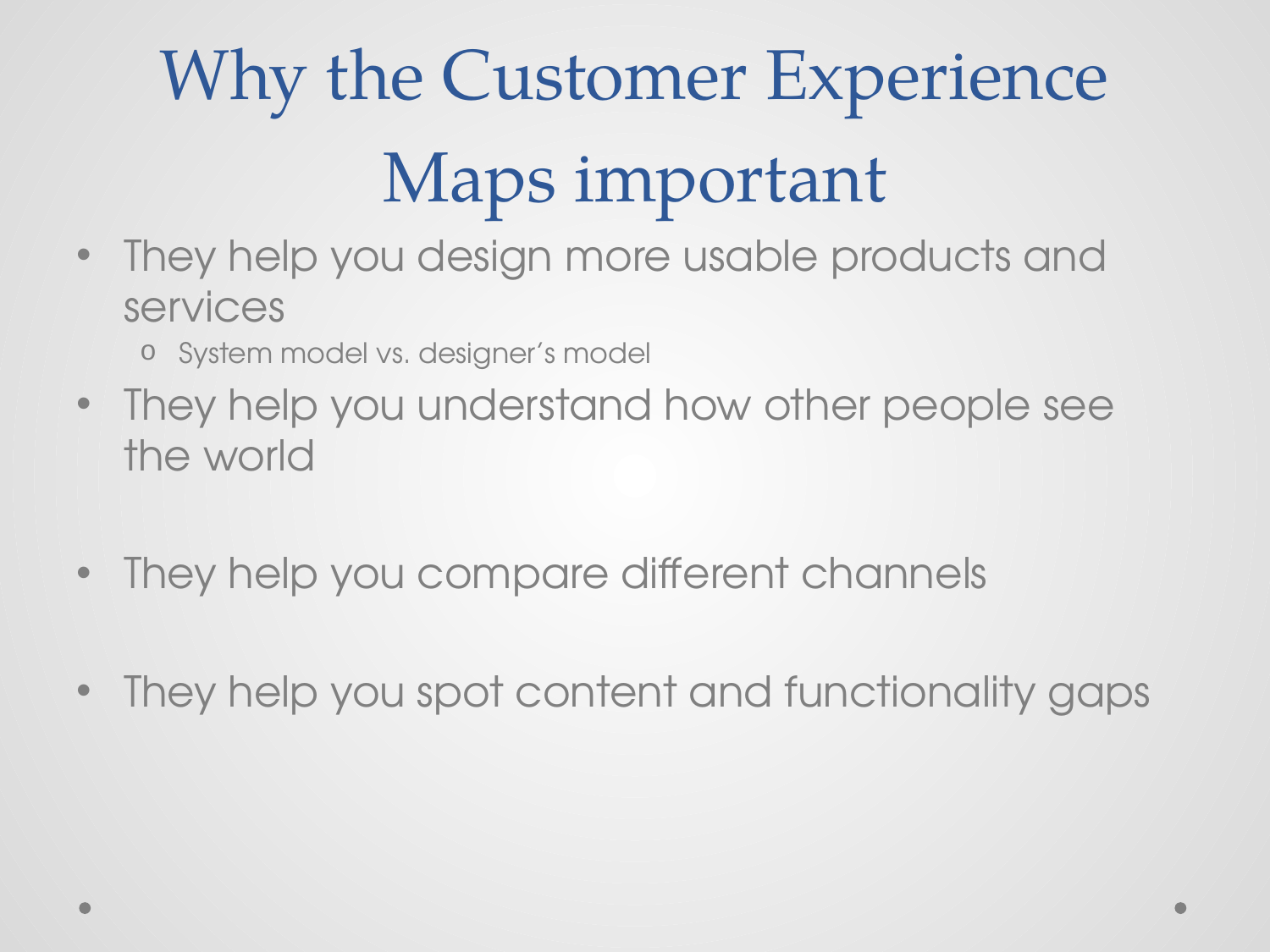

# Why the Customer Experience Maps important
They help you design more usable products and services
System model vs. designer’s model
They help you understand how other people see the world

They help you compare different channels

They help you spot content and functionality gaps